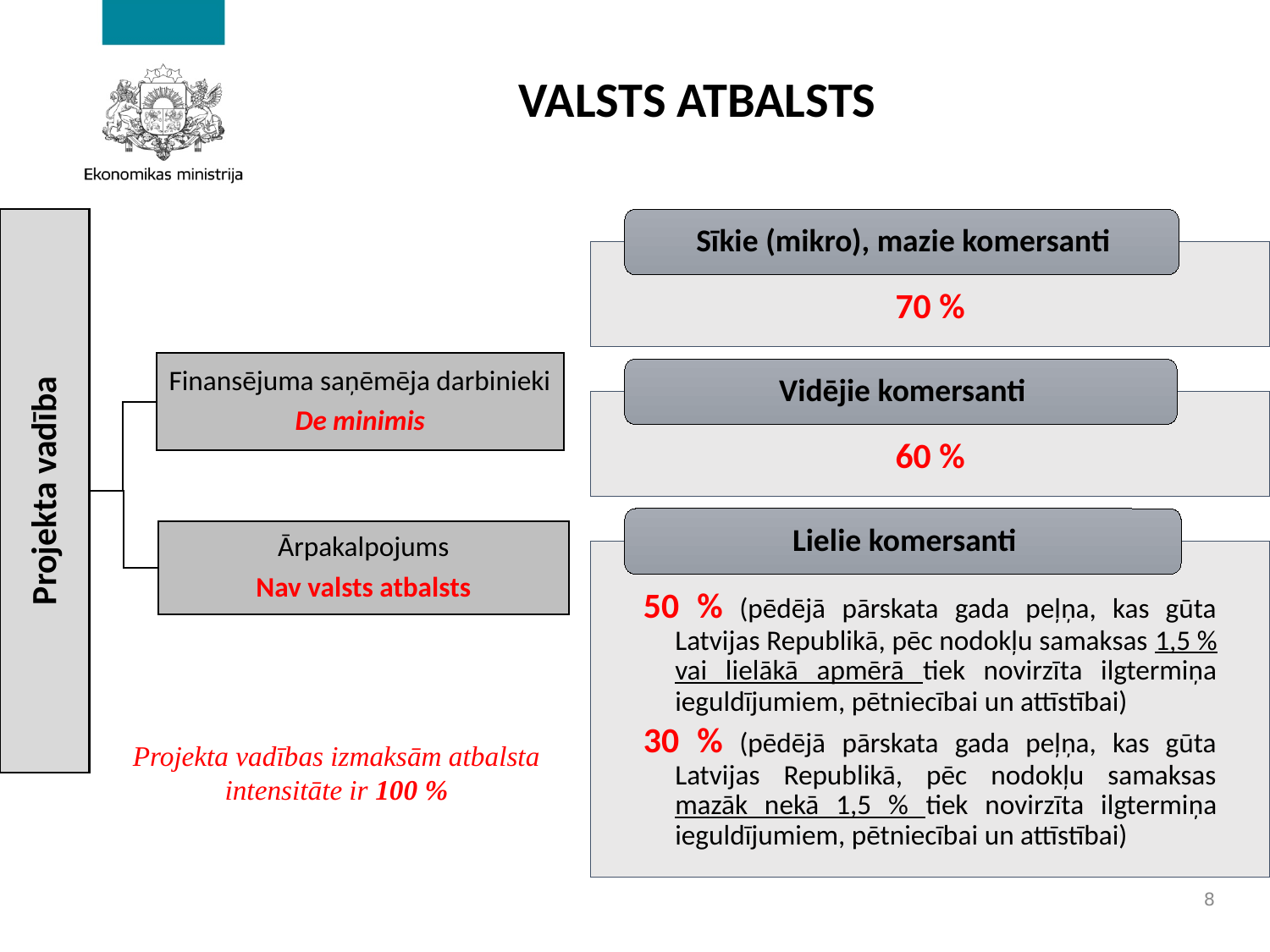

VALSTS ATBALSTS

Projekta vadība
Finansējuma saņēmēja darbinieki
De minimis
Ārpakalpojums
Nav valsts atbalsts
70 %
Sīkie (mikro), mazie komersanti
60 %
Vidējie komersanti
50 % (pēdējā pārskata gada peļņa, kas gūta Latvijas Republikā, pēc nodokļu samaksas 1,5 % vai lielākā apmērā tiek novirzīta ilgtermiņa ieguldījumiem, pētniecībai un attīstībai)
30 % (pēdējā pārskata gada peļņa, kas gūta Latvijas Republikā, pēc nodokļu samaksas mazāk nekā 1,5 % tiek novirzīta ilgtermiņa ieguldījumiem, pētniecībai un attīstībai)
Lielie komersanti
Projekta vadības izmaksām atbalsta intensitāte ir 100 %
8